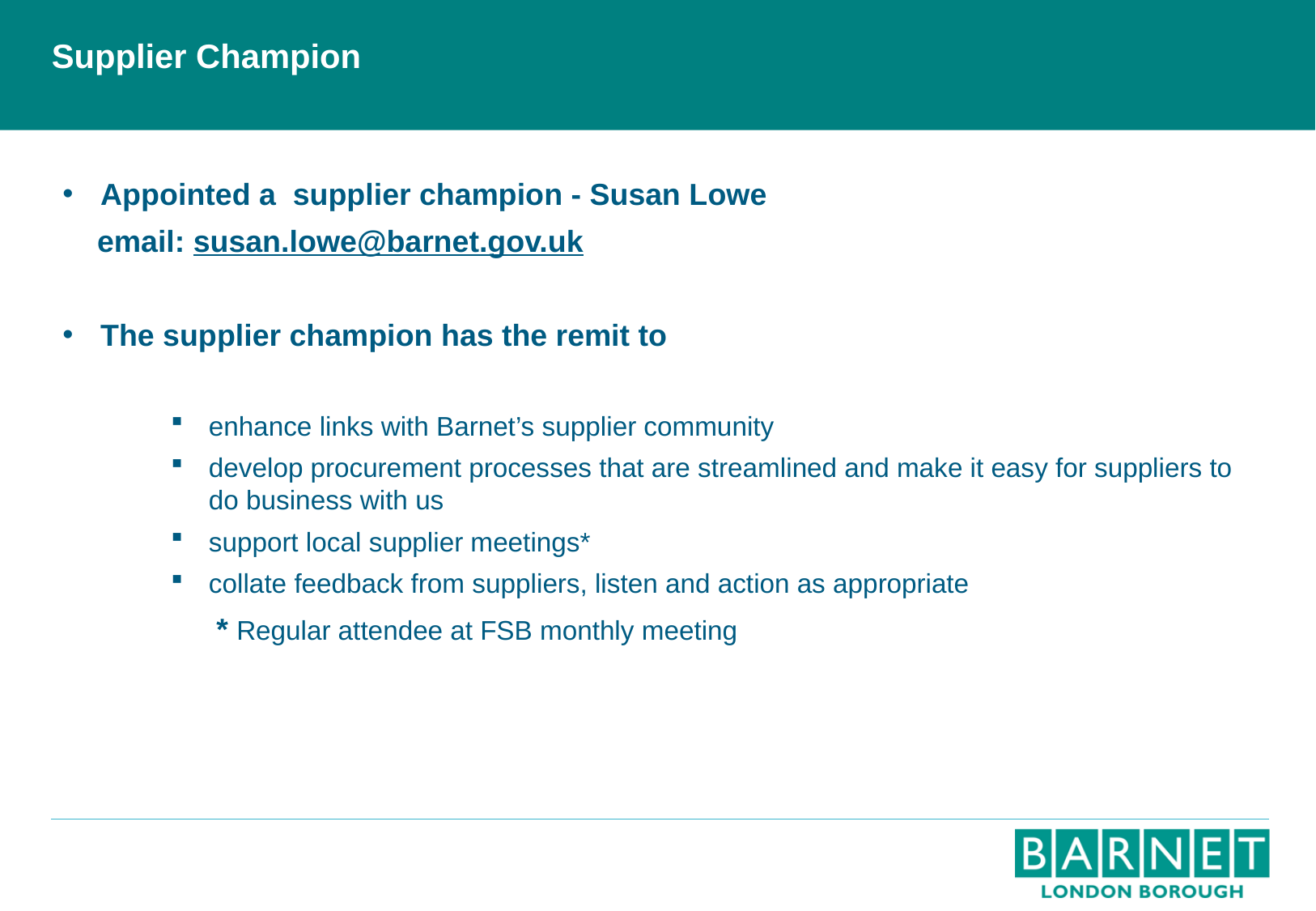

# Supplier Champion
Appointed a  supplier champion - Susan Lowe
	email: susan.lowe@barnet.gov.uk

The supplier champion has the remit to

enhance links with Barnet’s supplier community
develop procurement processes that are streamlined and make it easy for suppliers to do business with us
support local supplier meetings*
collate feedback from suppliers, listen and action as appropriate
* Regular attendee at FSB monthly meeting